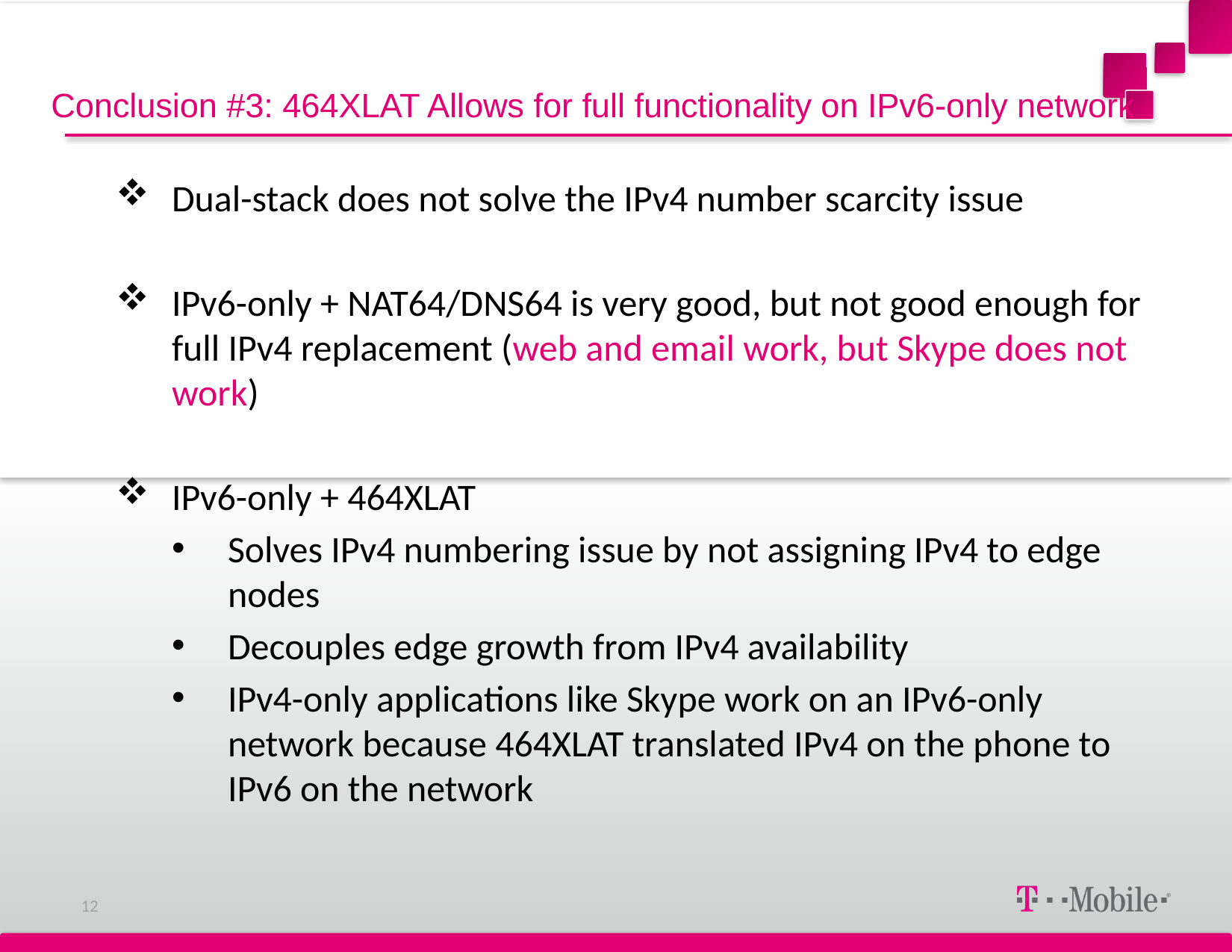

# Conclusion #3: 464XLAT Allows for full functionality on IPv6-only network
Dual-stack does not solve the IPv4 number scarcity issue

IPv6-only + NAT64/DNS64 is very good, but not good enough for full IPv4 replacement (web and email work, but Skype does not work)

IPv6-only + 464XLAT
Solves IPv4 numbering issue by not assigning IPv4 to edge nodes
Decouples edge growth from IPv4 availability
IPv4-only applications like Skype work on an IPv6-only network because 464XLAT translated IPv4 on the phone to IPv6 on the network
12